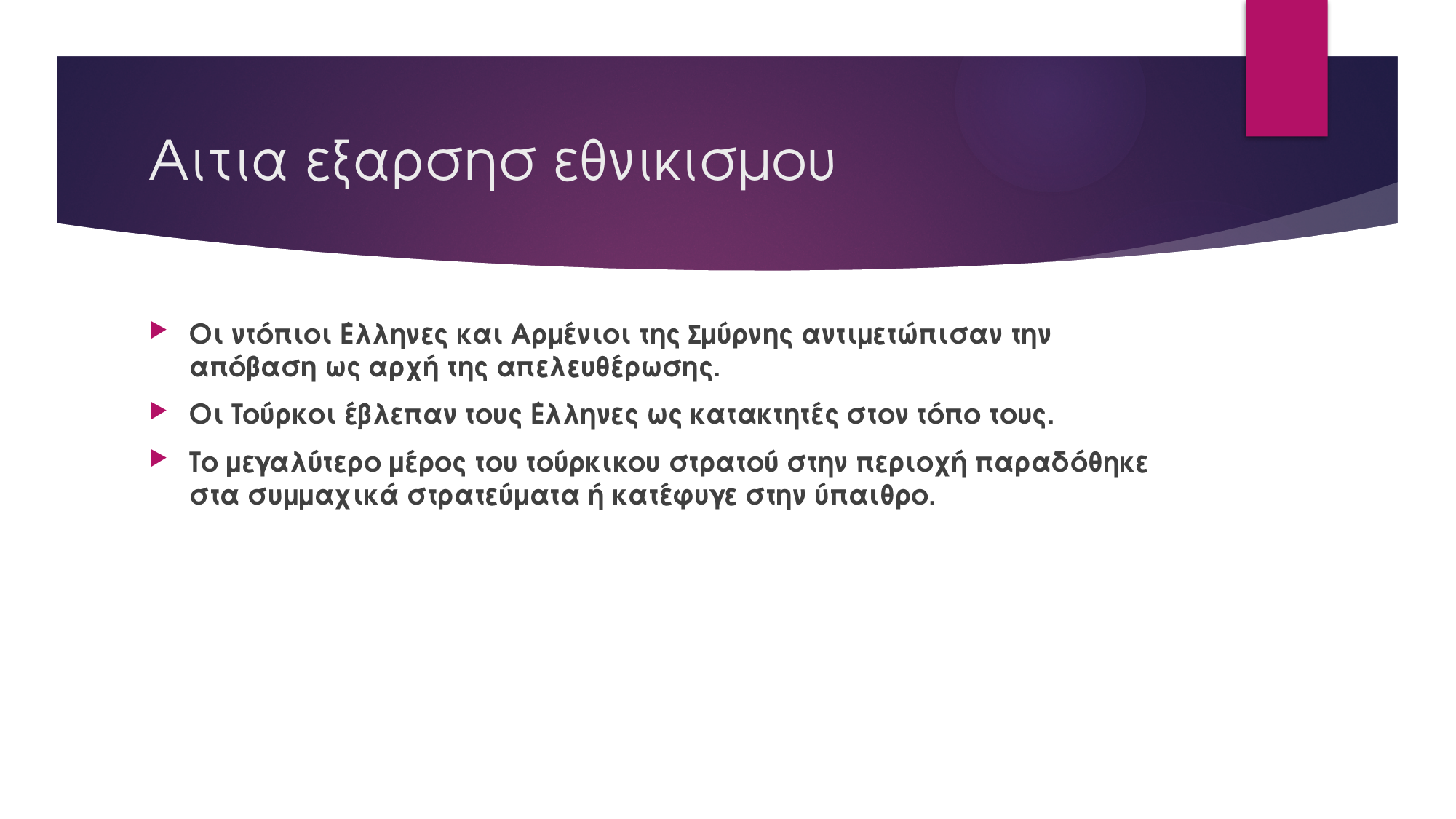

# Αιτια εξαρσησ εθνικισμου
Οι ντόπιοι Έλληνες και Αρμένιοι της Σμύρνης αντιμετώπισαν την απόβαση ως αρχή της απελευθέρωσης.
Οι Τούρκοι έβλεπαν τους Έλληνες ως κατακτητές στον τόπο τους.
Το μεγαλύτερο μέρος του τούρκικου στρατού στην περιοχή παραδόθηκε στα συμμαχικά στρατεύματα ή κατέφυγε στην ύπαιθρο.